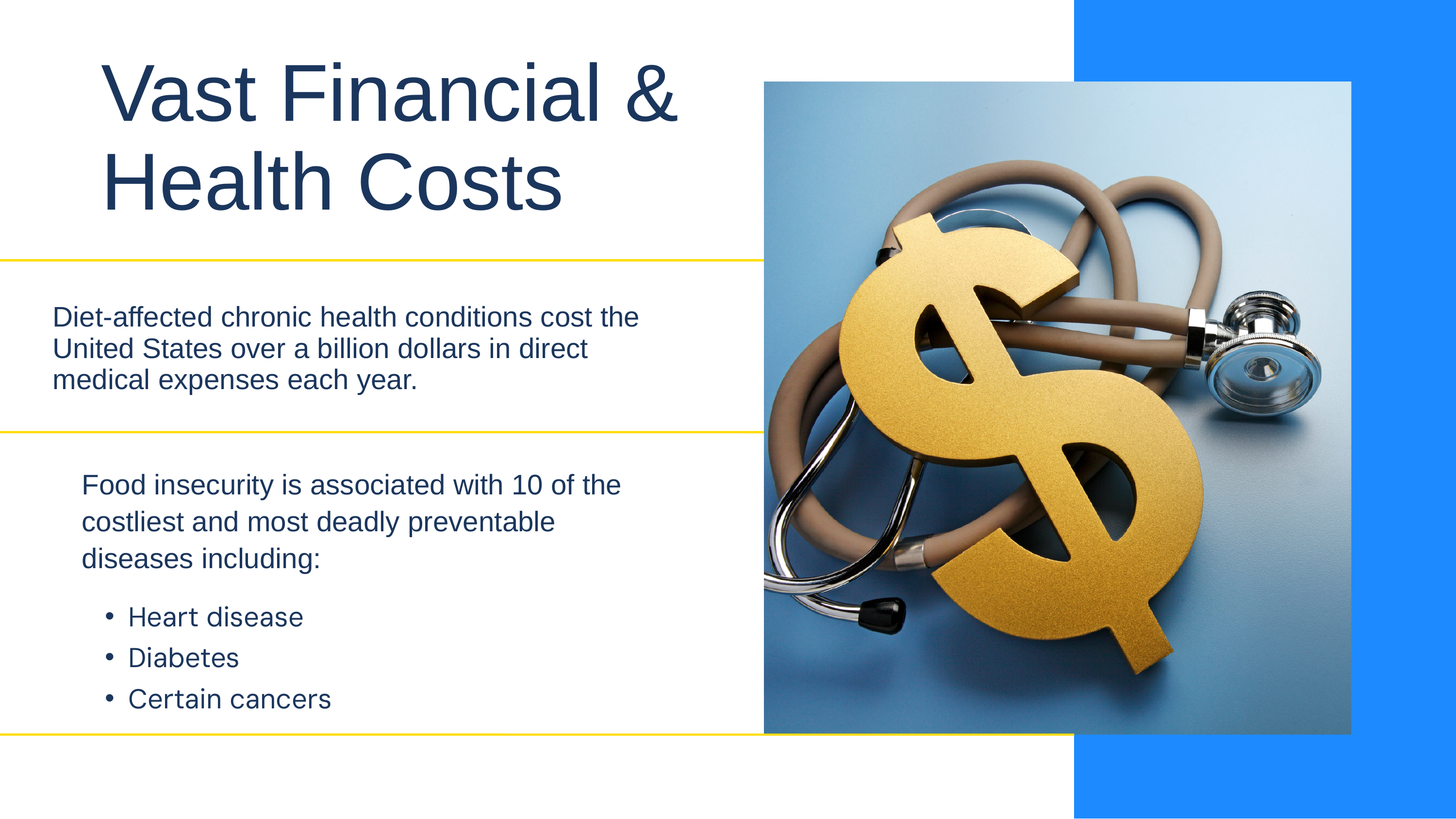

Vast Financial & Health Costs

Diet-affected chronic health conditions cost the United States over a billion dollars in direct medical expenses each year.

Food insecurity is associated with 10 of the costliest and most deadly preventable diseases including:
Heart disease
Diabetes
Certain cancers